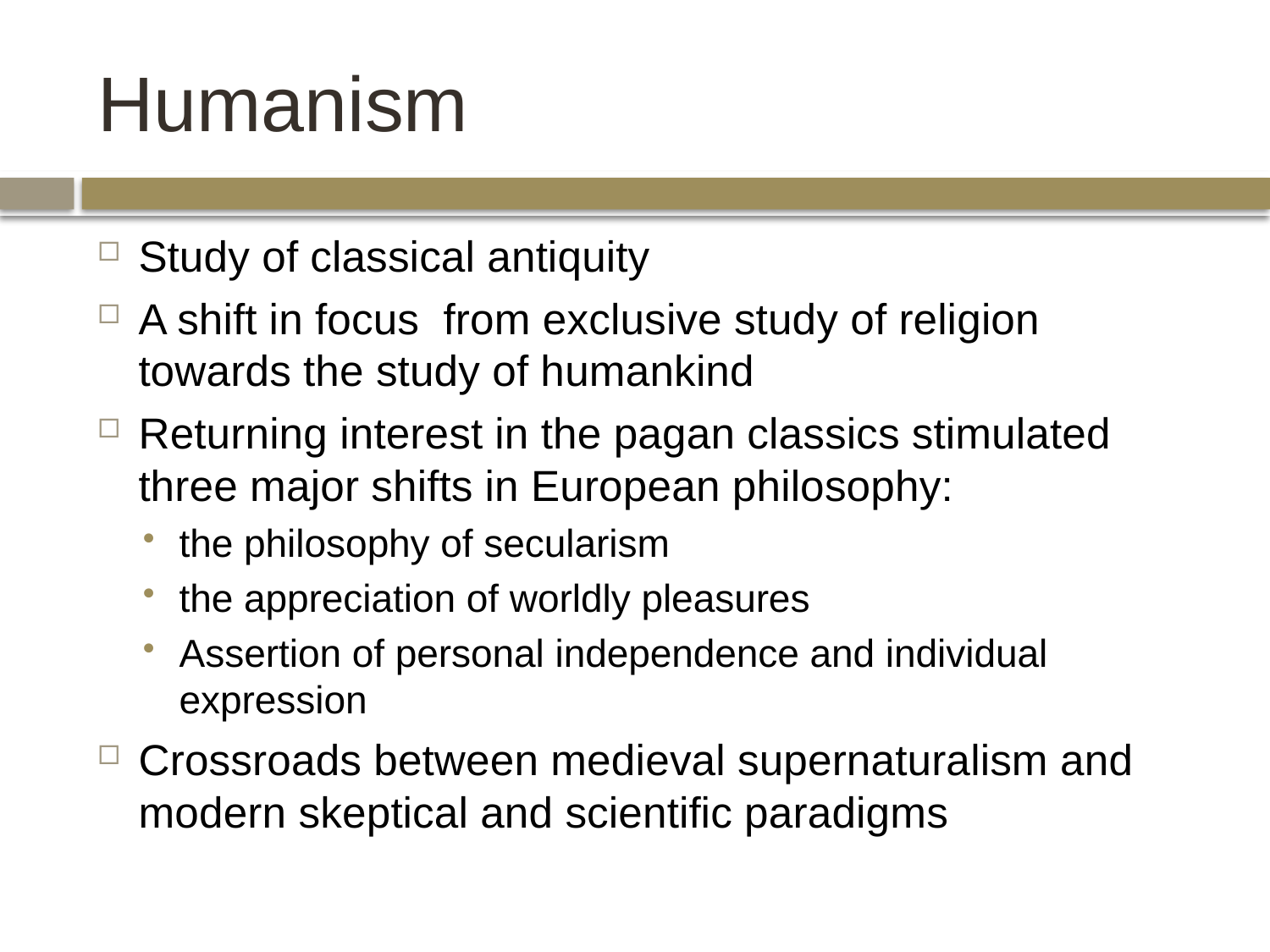

# Humanism
Study of classical antiquity
A shift in focus  from exclusive study of religion towards the study of humankind
Returning interest in the pagan classics stimulated three major shifts in European philosophy:
the philosophy of secularism
the appreciation of worldly pleasures
Assertion of personal independence and individual expression
Crossroads between medieval supernaturalism and modern skeptical and scientific paradigms